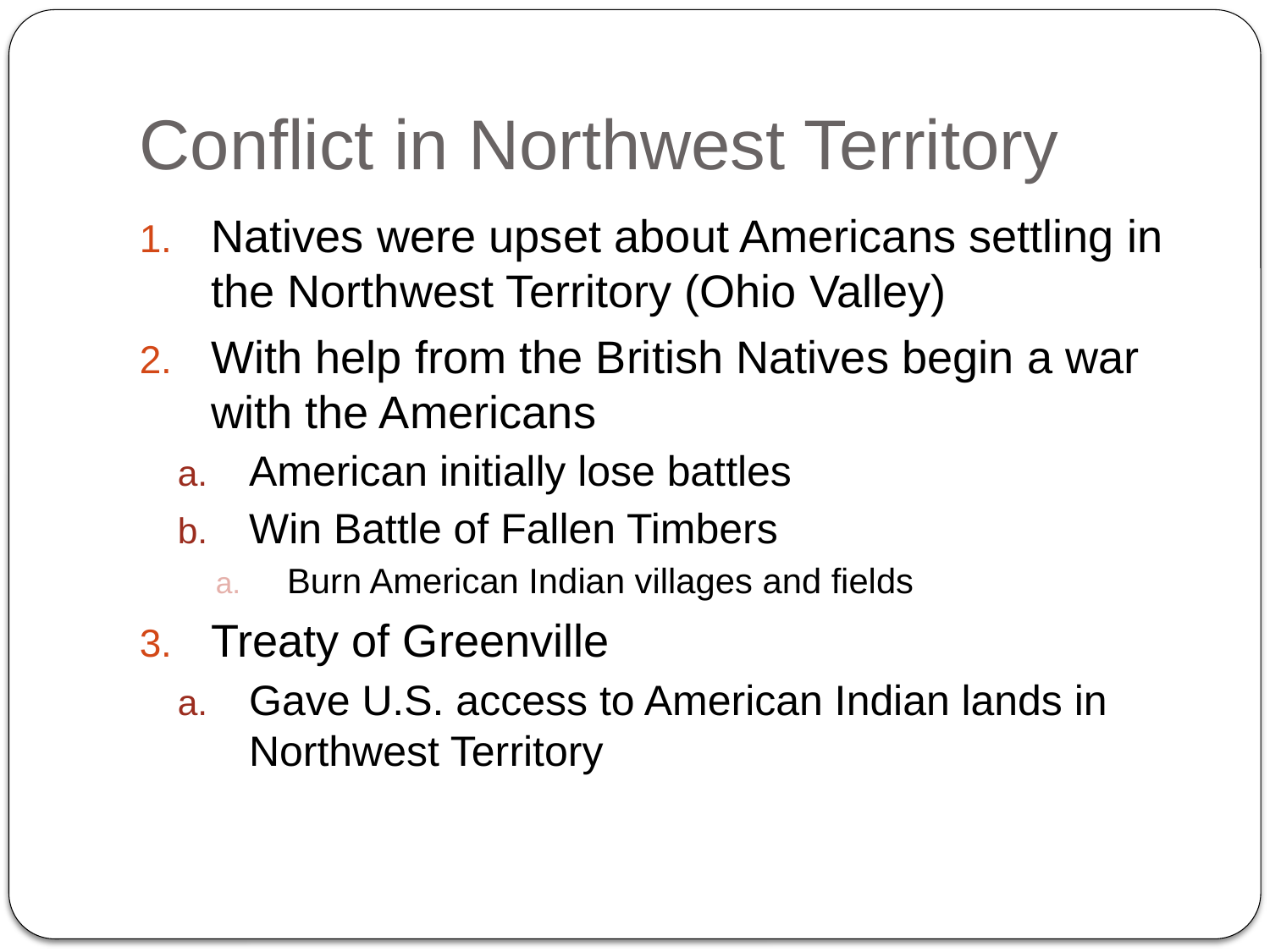

# Conflict in Northwest Territory
Natives were upset about Americans settling in the Northwest Territory (Ohio Valley)
With help from the British Natives begin a war with the Americans
American initially lose battles
Win Battle of Fallen Timbers
Burn American Indian villages and fields
Treaty of Greenville
Gave U.S. access to American Indian lands in Northwest Territory